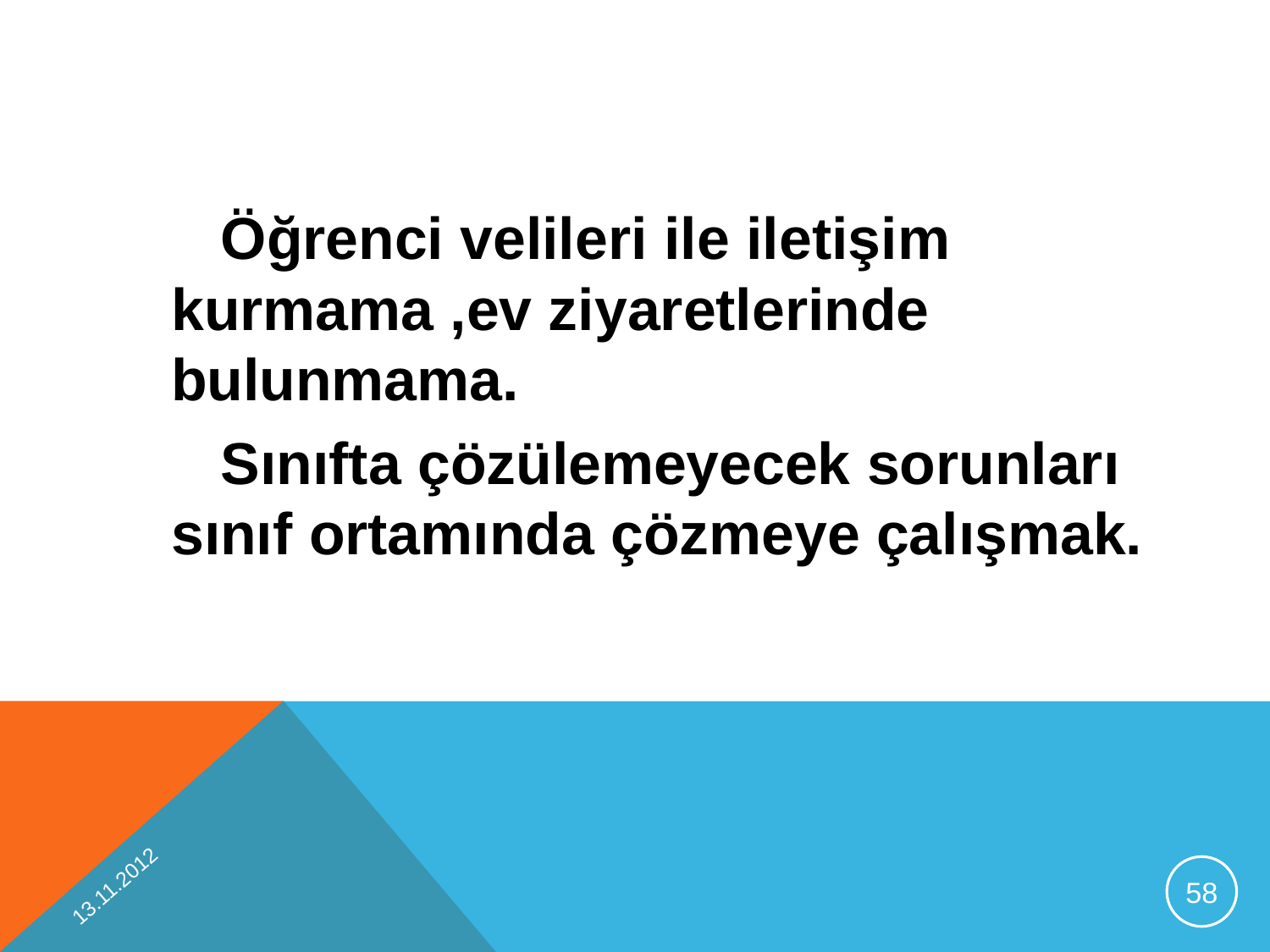

Öğrenci velileri ile iletişim kurmama ,ev ziyaretlerinde bulunmama.
	   Sınıfta çözülemeyecek sorunları sınıf ortamında çözmeye çalışmak.
13.11.2012
58